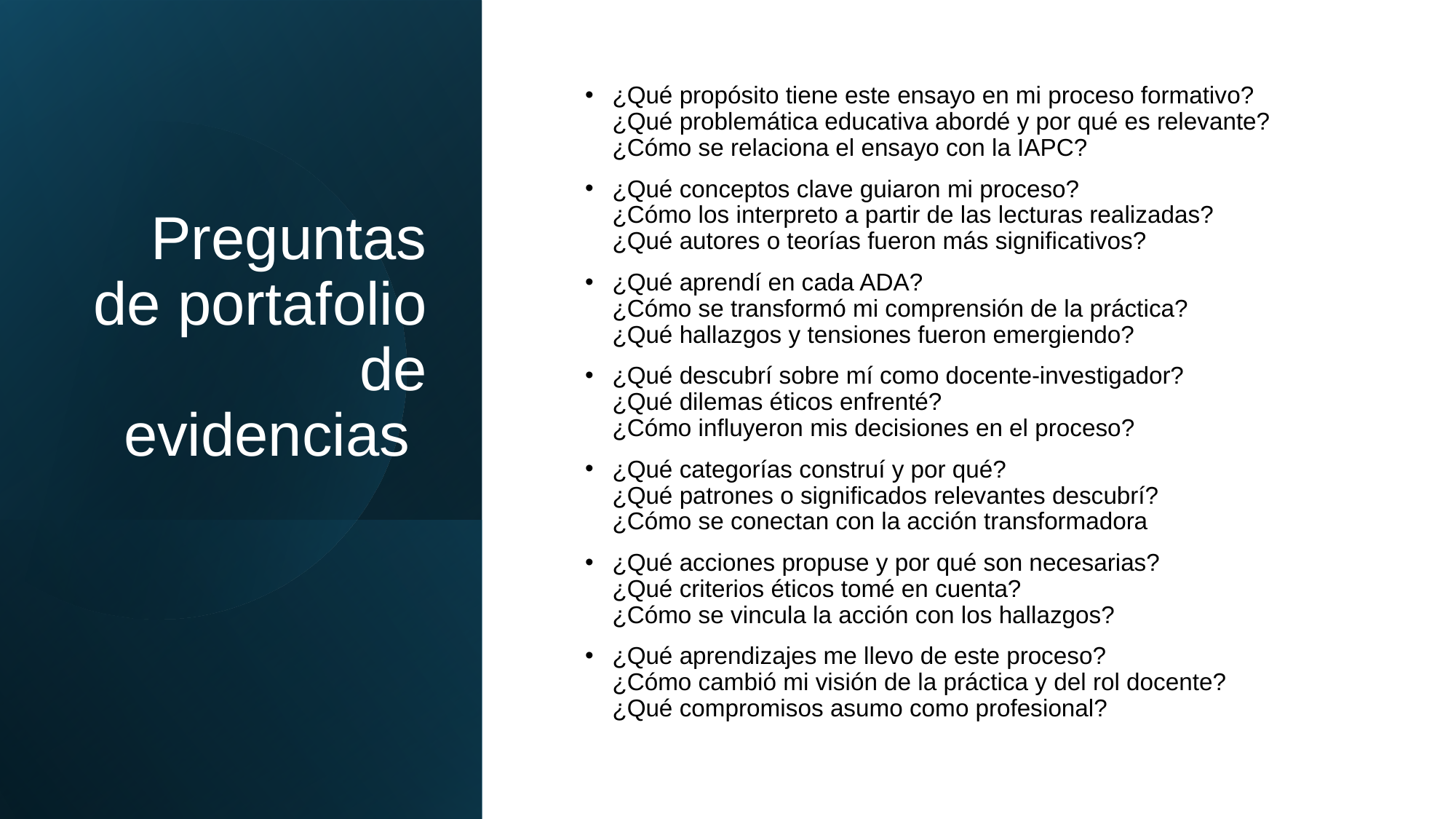

# Preguntas de portafolio de evidencias
¿Qué propósito tiene este ensayo en mi proceso formativo?
¿Qué problemática educativa abordé y por qué es relevante?
¿Cómo se relaciona el ensayo con la IAPC?
¿Qué conceptos clave guiaron mi proceso?
¿Cómo los interpreto a partir de las lecturas realizadas?
¿Qué autores o teorías fueron más significativos?
¿Qué aprendí en cada ADA?
¿Cómo se transformó mi comprensión de la práctica?
¿Qué hallazgos y tensiones fueron emergiendo?
¿Qué descubrí sobre mí como docente-investigador?
¿Qué dilemas éticos enfrenté?
¿Cómo influyeron mis decisiones en el proceso?
¿Qué categorías construí y por qué?
¿Qué patrones o significados relevantes descubrí?
¿Cómo se conectan con la acción transformadora
¿Qué acciones propuse y por qué son necesarias?
¿Qué criterios éticos tomé en cuenta?
¿Cómo se vincula la acción con los hallazgos?
¿Qué aprendizajes me llevo de este proceso?
¿Cómo cambió mi visión de la práctica y del rol docente?
¿Qué compromisos asumo como profesional?